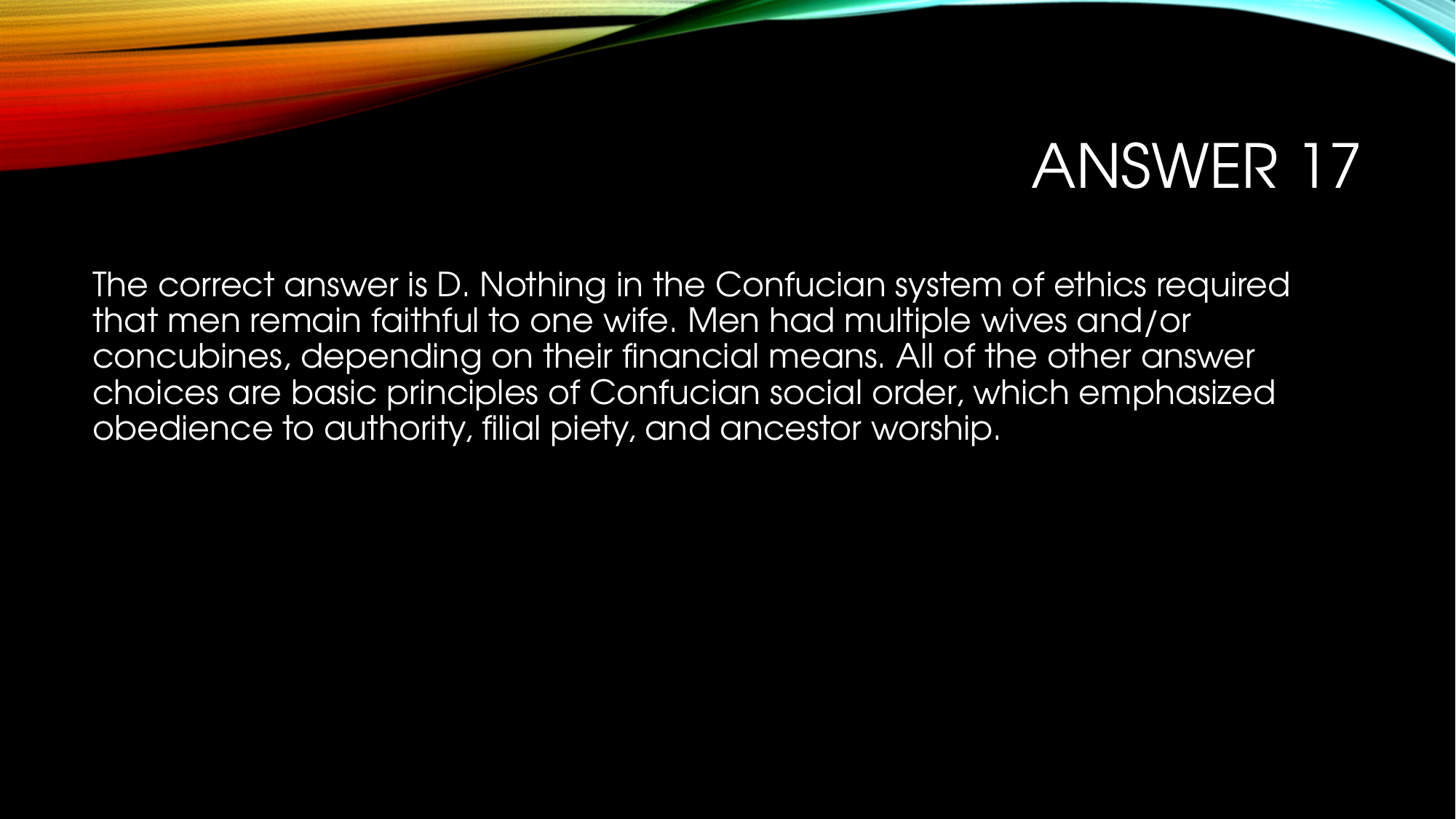

# Answer 17
The correct answer is D. Nothing in the Confucian system of ethics required that men remain faithful to one wife. Men had multiple wives and/or concubines, depending on their financial means. All of the other answer choices are basic principles of Confucian social order, which emphasized obedience to authority, filial piety, and ancestor worship.